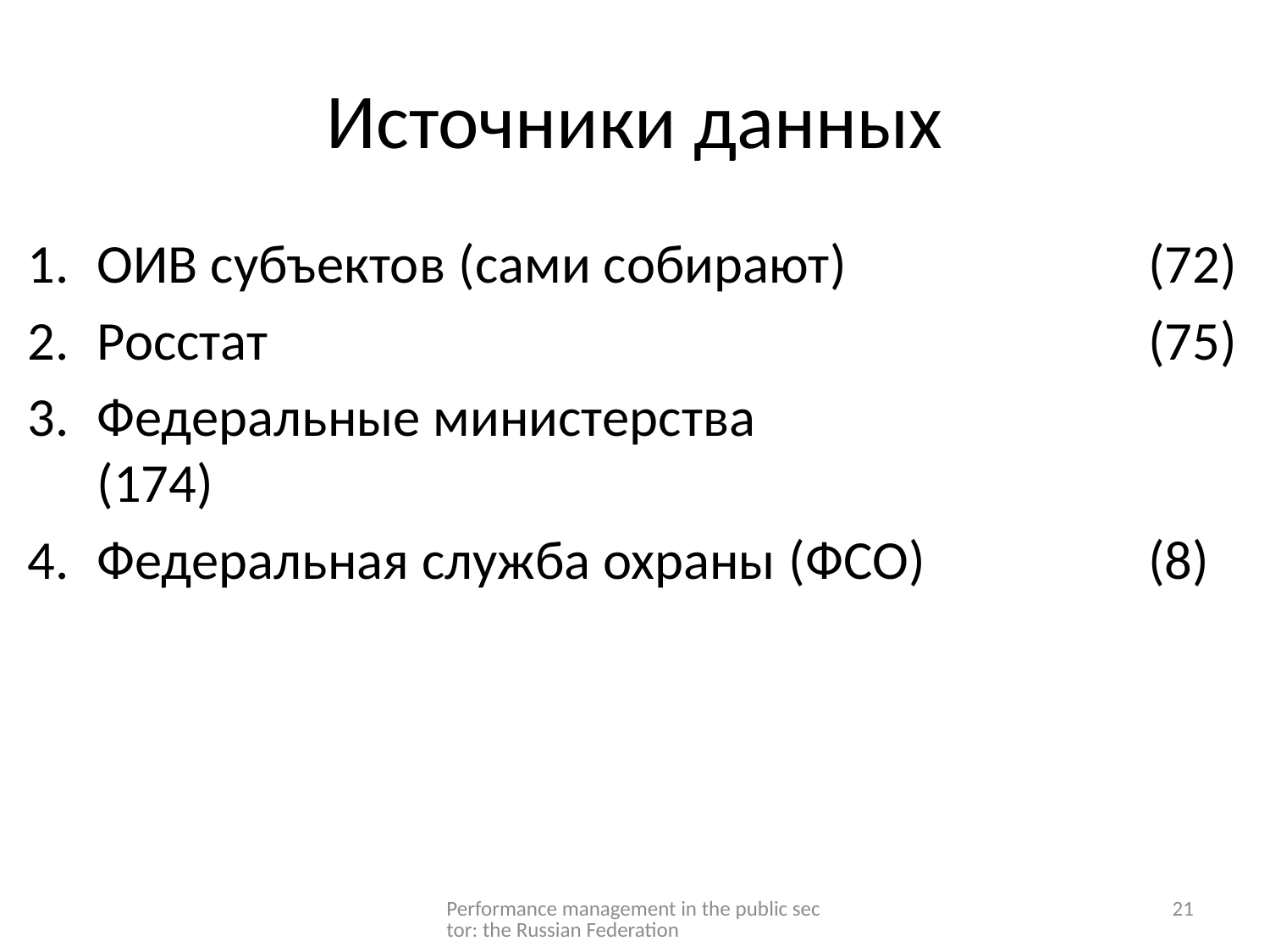

# Источники данных
ОИВ субъектов (сами собирают) 	(72)
Росстат 	(75)
Федеральные министерства	 				(174)
Федеральная служба охраны (ФСО) 	(8)

Performance management in the public sector: the Russian Federation
21